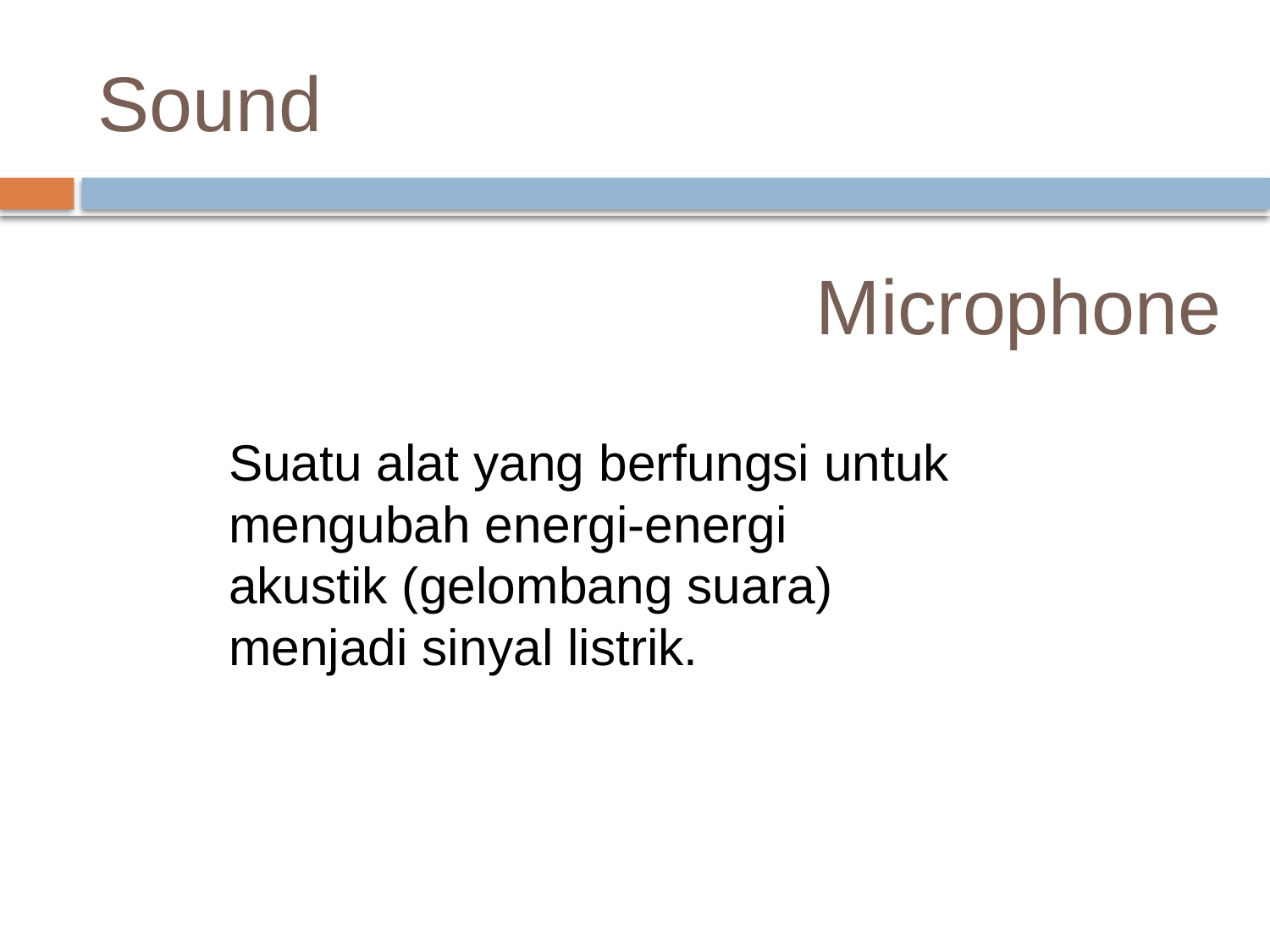

# Sound
Microphone
Suatu alat yang berfungsi untuk mengubah energi-energi akustik (gelombang suara) menjadi sinyal listrik.